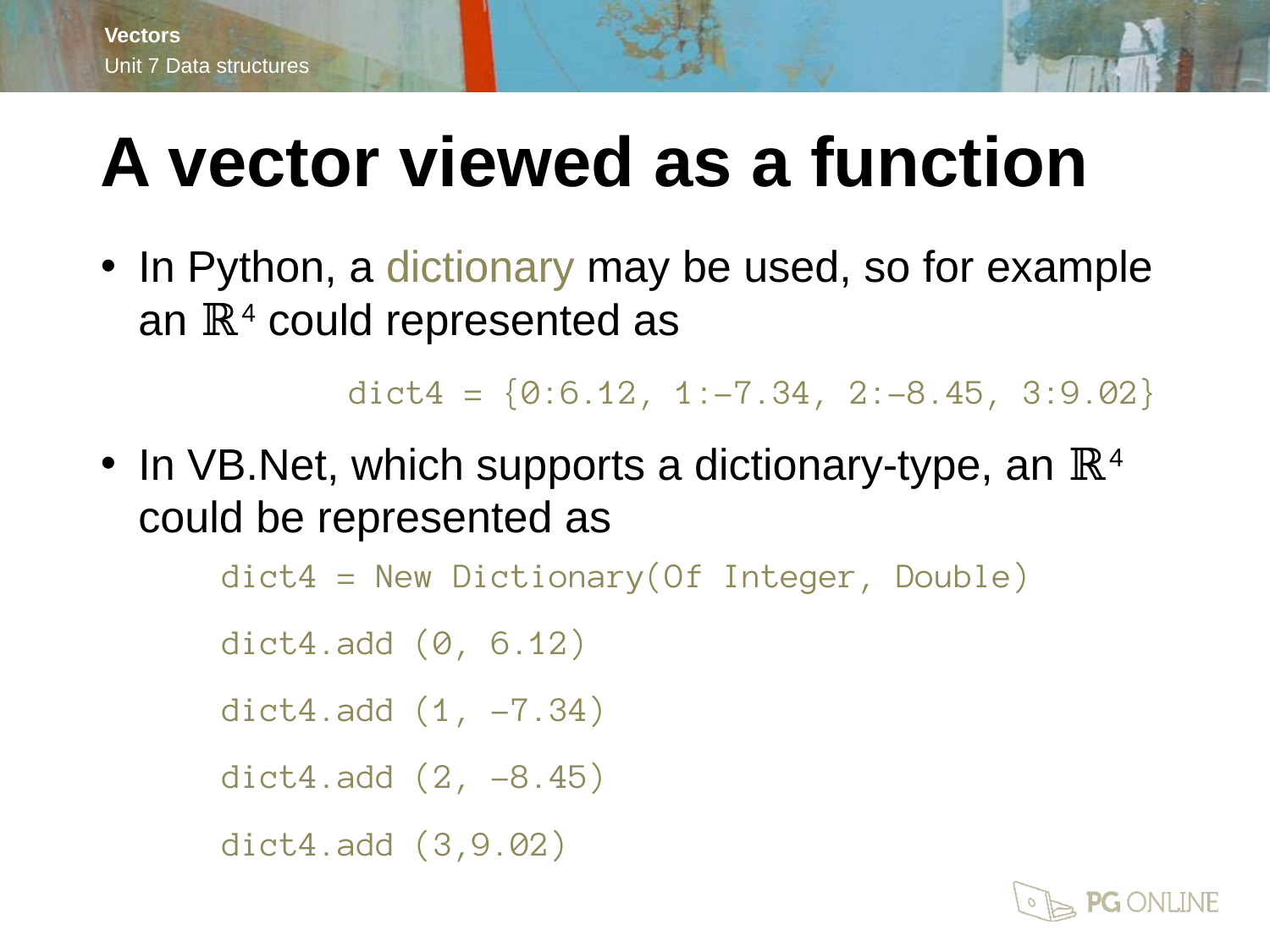

A vector viewed as a function
In Python, a dictionary may be used, so for example an ℝ4 could represented as
	dict4 = {0:6.12, 1:-7.34, 2:-8.45, 3:9.02}
In VB.Net, which supports a dictionary-type, an ℝ4 could be represented as
dict4 = New Dictionary(Of Integer, Double)
dict4.add (0, 6.12)
dict4.add (1, -7.34)
dict4.add (2, -8.45)
dict4.add (3,9.02)